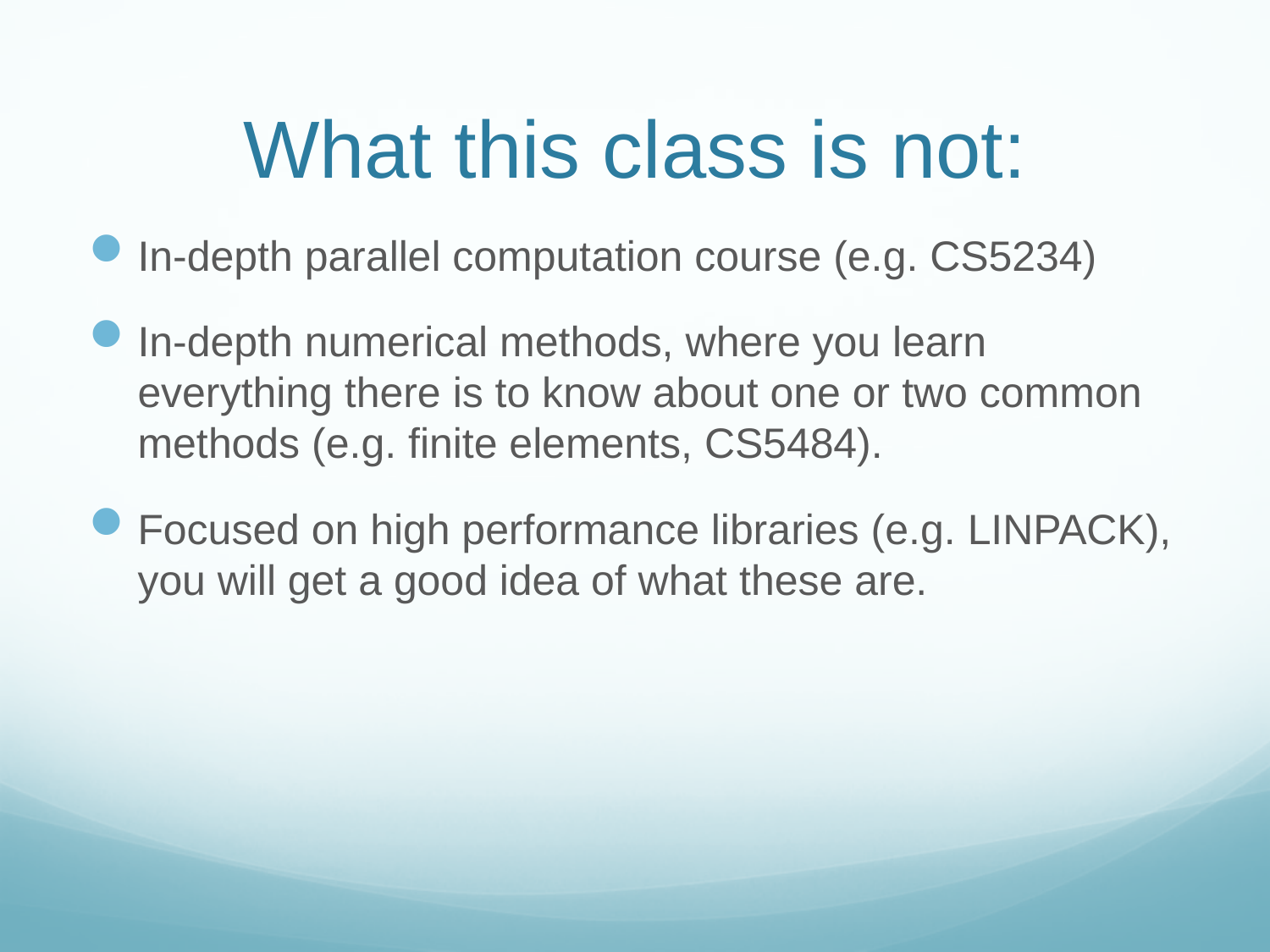

# What this class is not:
In-depth parallel computation course (e.g. CS5234)
In-depth numerical methods, where you learn everything there is to know about one or two common methods (e.g. finite elements, CS5484).
Focused on high performance libraries (e.g. LINPACK), you will get a good idea of what these are.